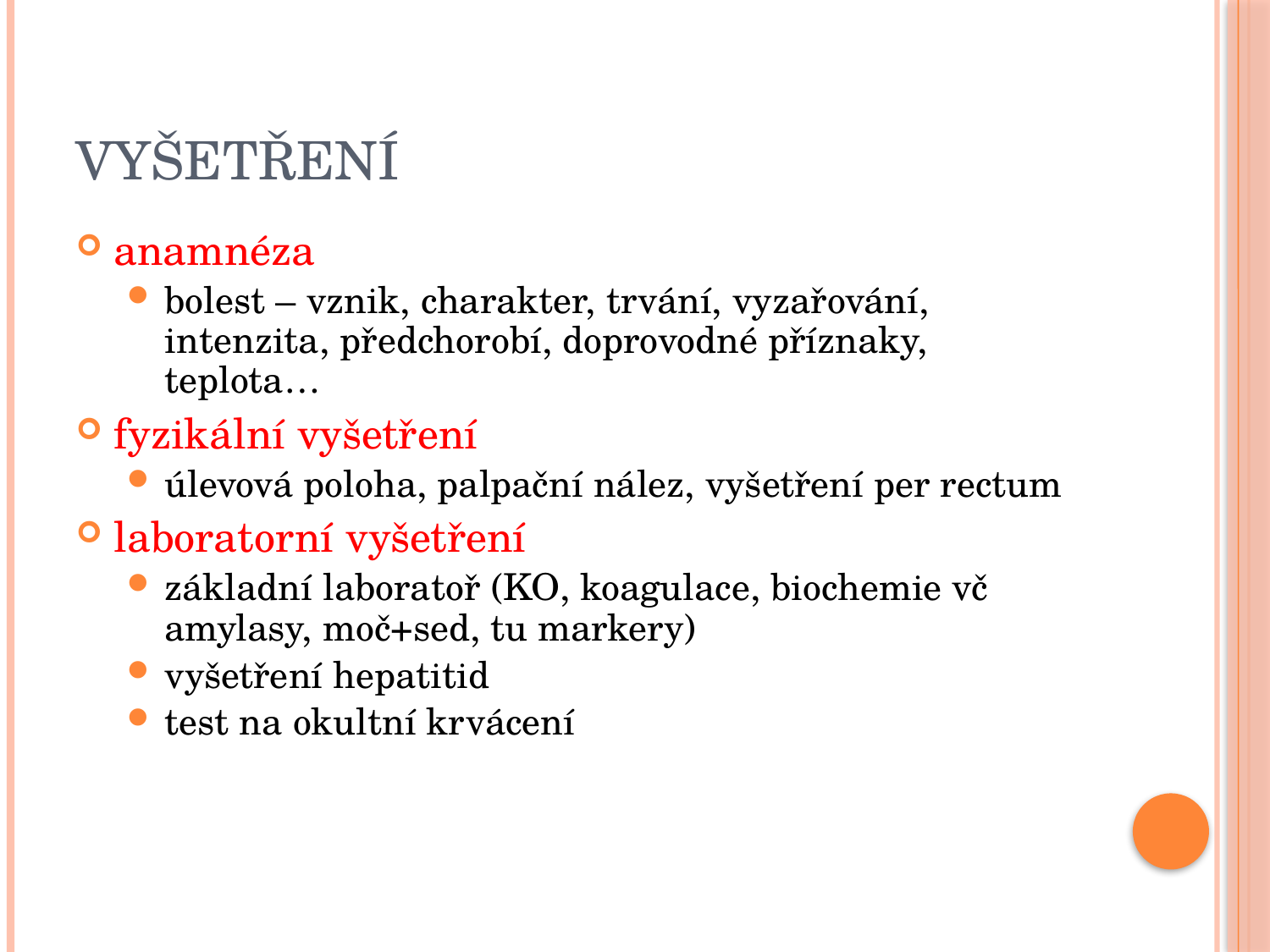

# vyšetření
anamnéza
bolest – vznik, charakter, trvání, vyzařování, intenzita, předchorobí, doprovodné příznaky, teplota…
fyzikální vyšetření
úlevová poloha, palpační nález, vyšetření per rectum
laboratorní vyšetření
základní laboratoř (KO, koagulace, biochemie vč amylasy, moč+sed, tu markery)
vyšetření hepatitid
test na okultní krvácení